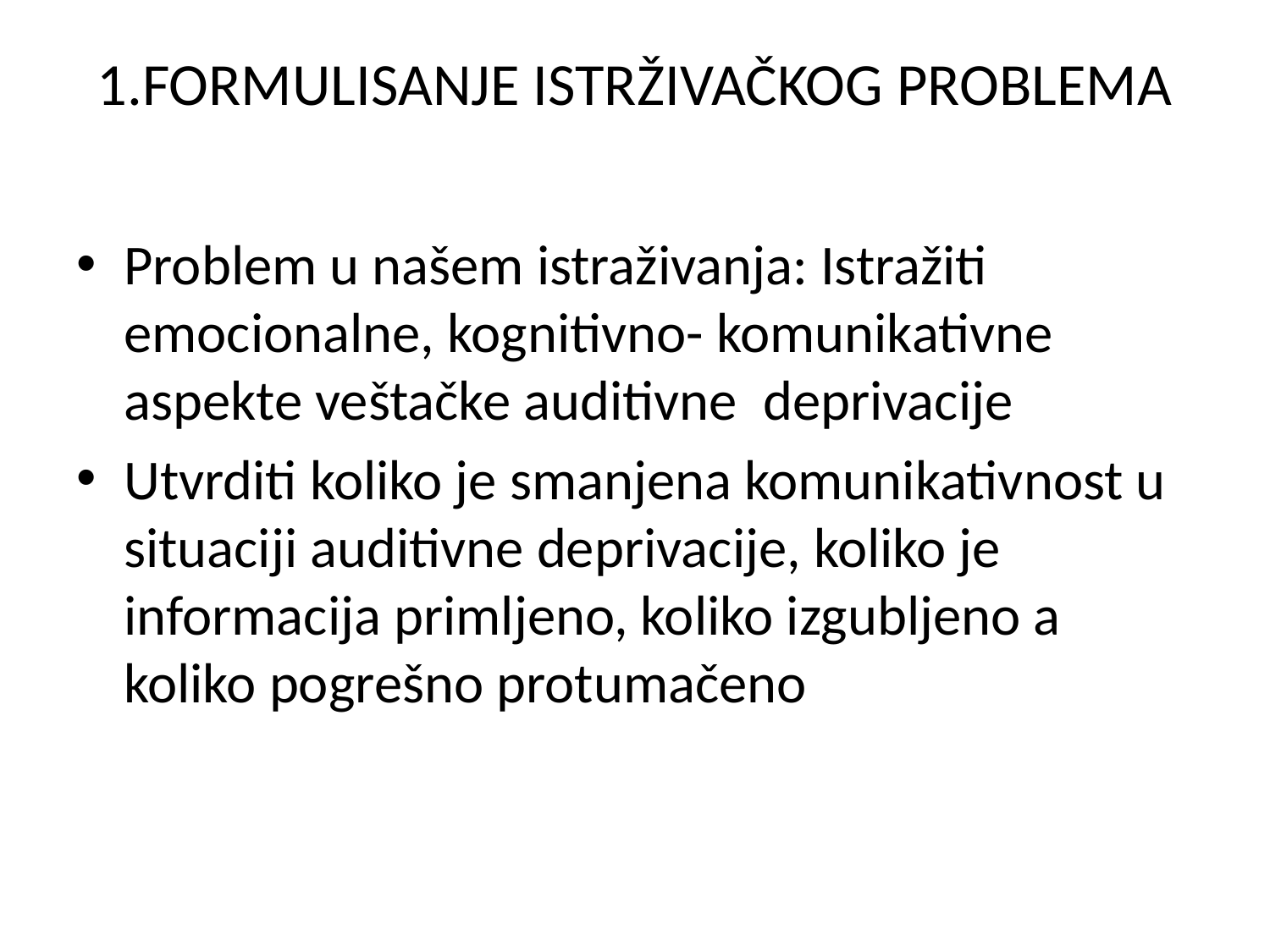

# 1.FORMULISANJE ISTRŽIVAČKOG PROBLEMA
Problem u našem istraživanja: Istražiti  emocionalne, kognitivno- komunikativne aspekte veštačke auditivne  deprivacije
Utvrditi koliko je smanjena komunikativnost u situaciji auditivne deprivacije, koliko je informacija primljeno, koliko izgubljeno a koliko pogrešno protumačeno